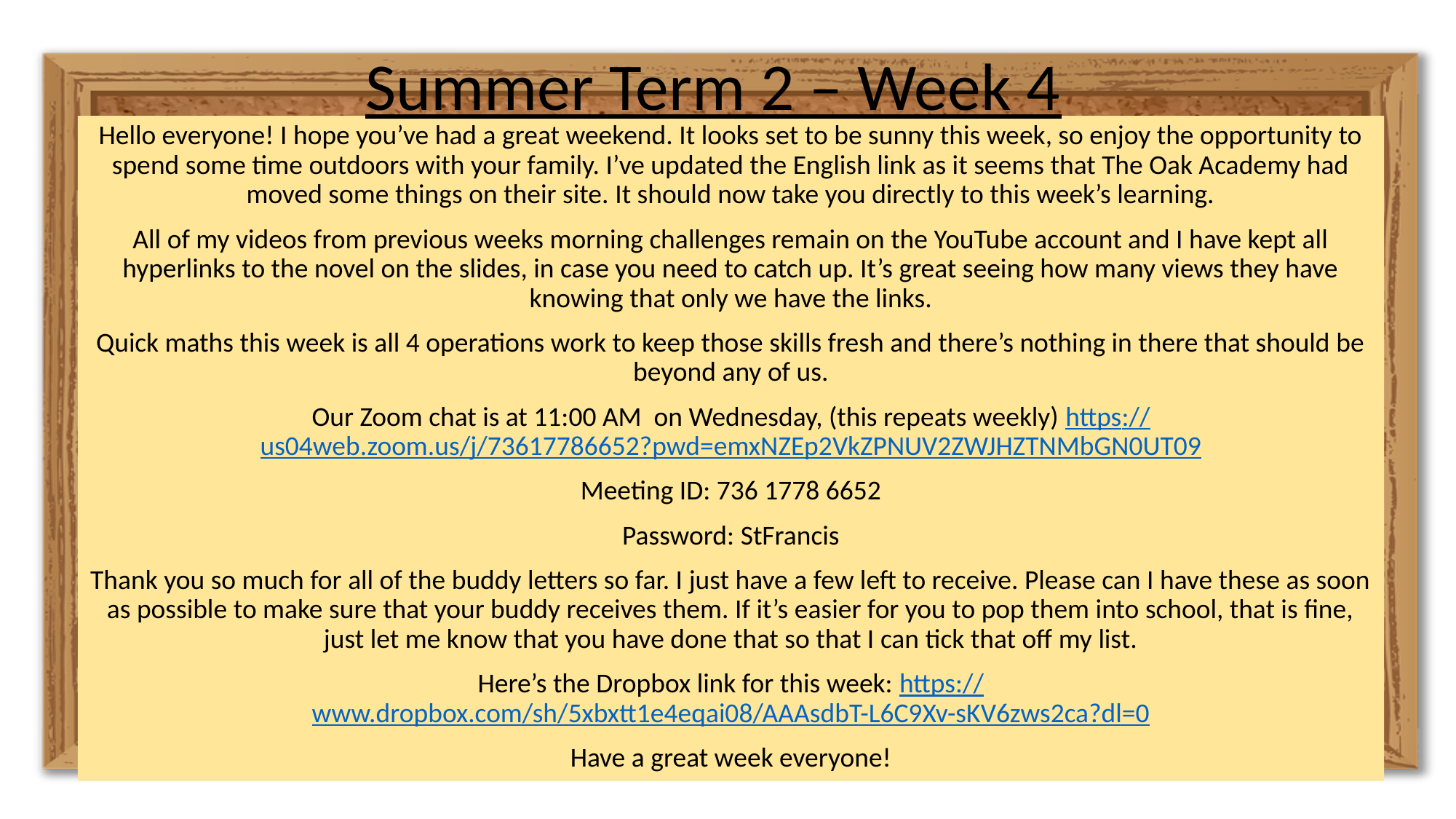

# Summer Term 2 – Week 4
Hello everyone! I hope you’ve had a great weekend. It looks set to be sunny this week, so enjoy the opportunity to spend some time outdoors with your family. I’ve updated the English link as it seems that The Oak Academy had moved some things on their site. It should now take you directly to this week’s learning.
All of my videos from previous weeks morning challenges remain on the YouTube account and I have kept all hyperlinks to the novel on the slides, in case you need to catch up. It’s great seeing how many views they have knowing that only we have the links.
Quick maths this week is all 4 operations work to keep those skills fresh and there’s nothing in there that should be beyond any of us.
Our Zoom chat is at 11:00 AM  on Wednesday, (this repeats weekly) https://us04web.zoom.us/j/73617786652?pwd=emxNZEp2VkZPNUV2ZWJHZTNMbGN0UT09
Meeting ID: 736 1778 6652
Password: StFrancis
Thank you so much for all of the buddy letters so far. I just have a few left to receive. Please can I have these as soon as possible to make sure that your buddy receives them. If it’s easier for you to pop them into school, that is fine, just let me know that you have done that so that I can tick that off my list.
Here’s the Dropbox link for this week: https://www.dropbox.com/sh/5xbxtt1e4eqai08/AAAsdbT-L6C9Xv-sKV6zws2ca?dl=0
Have a great week everyone!